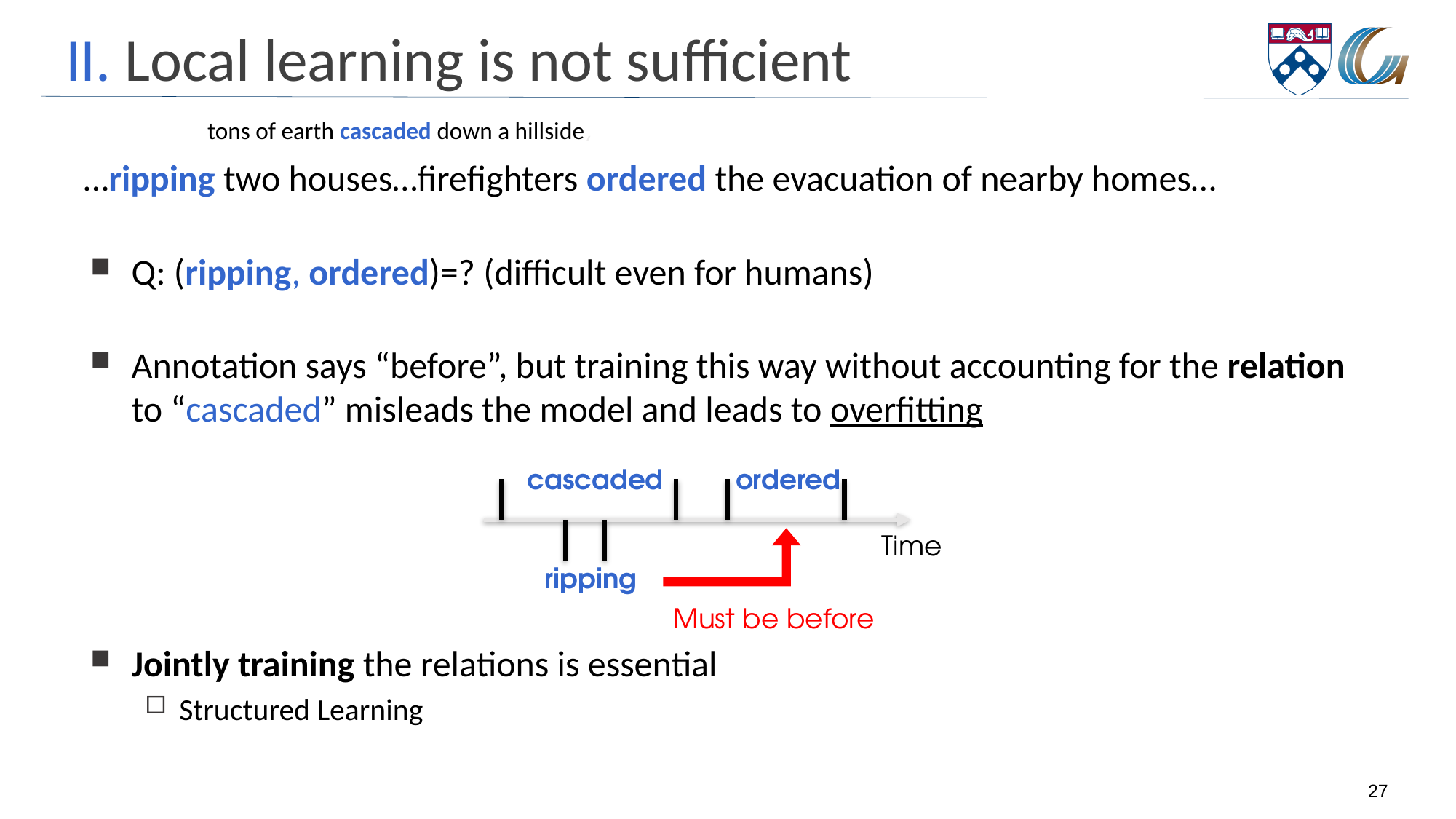

# II. Local learning is not sufficient
tons of earth cascaded down a hillside,
…ripping two houses…firefighters ordered the evacuation of nearby homes…

Q: (ripping, ordered)=? (difficult even for humans)

Annotation says “before”, but training this way without accounting for the relation to “cascaded” misleads the model and leads to overfitting

Jointly training the relations is essential
Structured Learning
ordered
cascaded
ripping
Time

Must be before
27